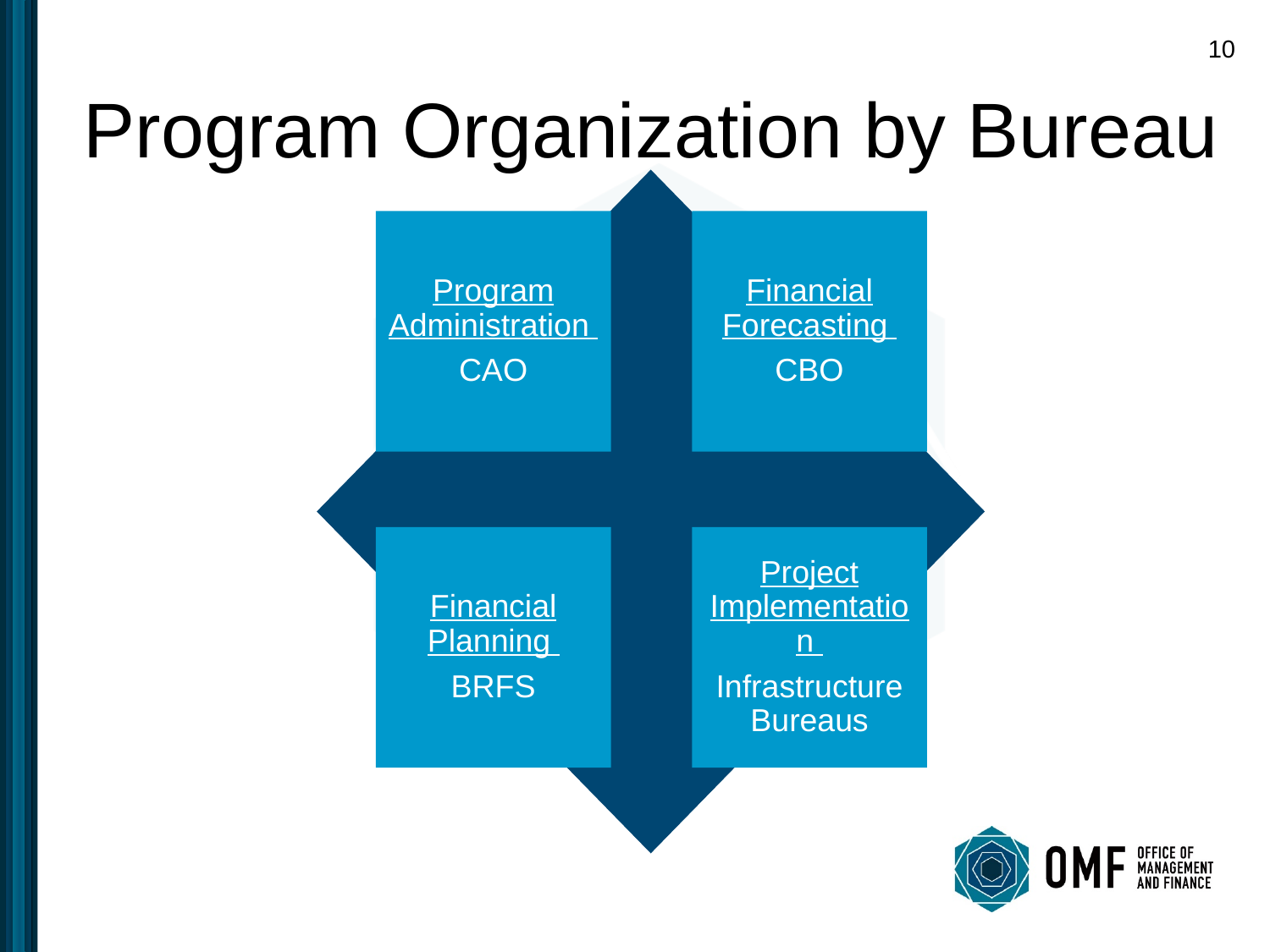

10
# Program Organization by Bureau

Program Administration
CAO
Financial Forecasting
CBO
Financial Planning
BRFS
Project Implementation
Infrastructure Bureaus